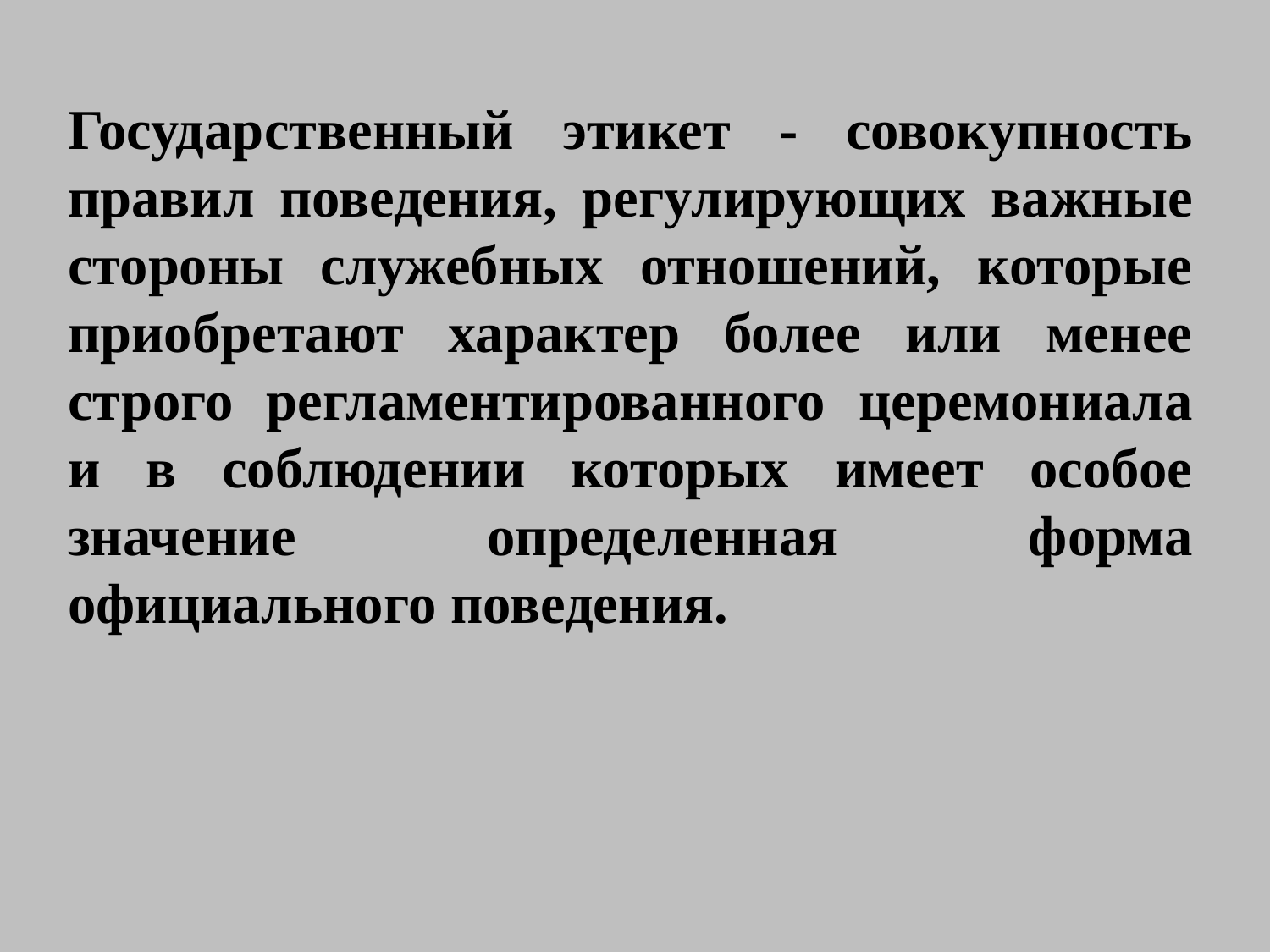

Государственный этикет - совокупность правил поведения, регулирующих важные стороны служебных отношений, которые приобретают характер более или менее строго регламентированного церемониала и в соблюдении которых имеет особое значение определенная форма официального поведения.